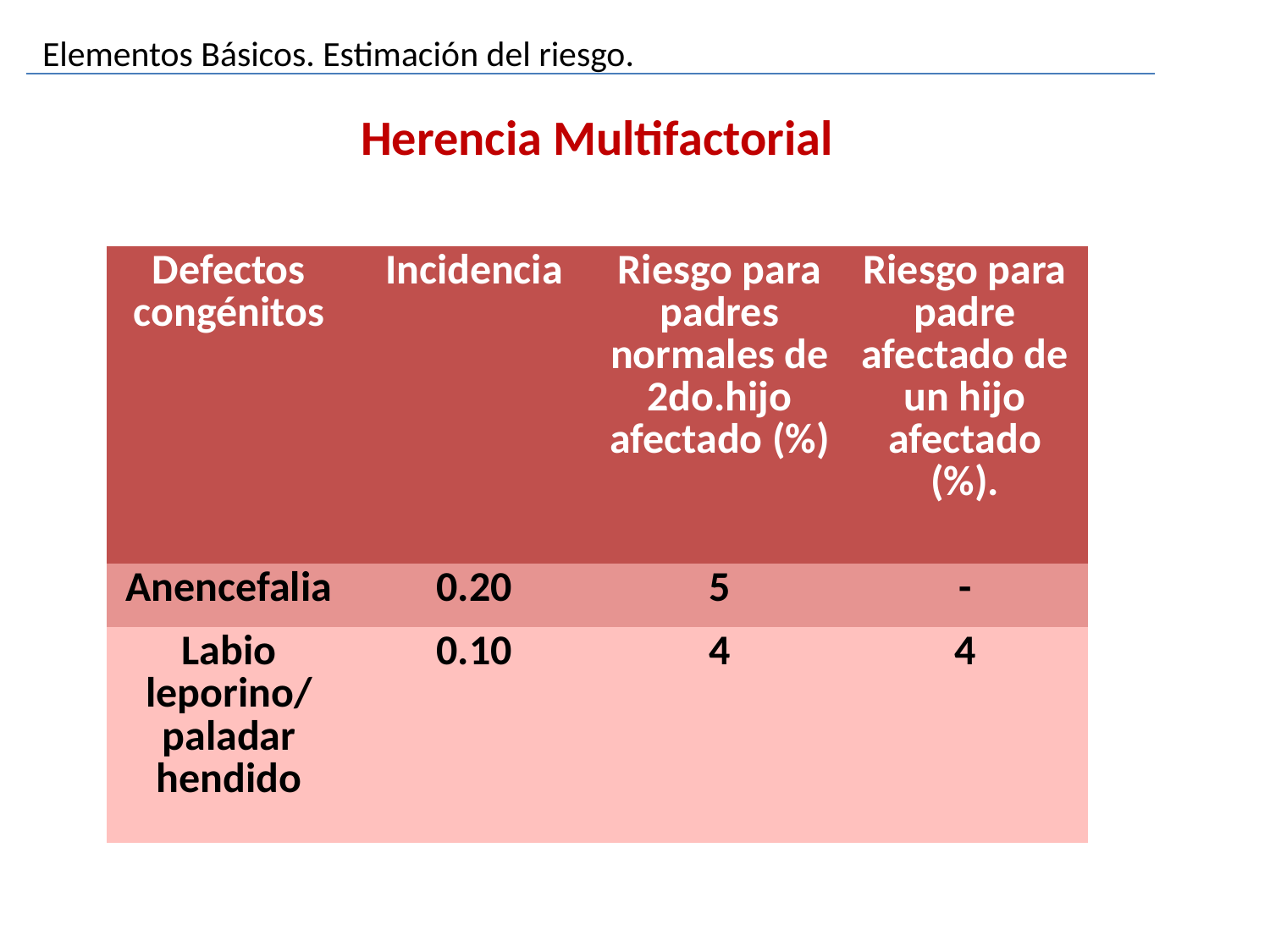

Elementos Básicos. Estimación del riesgo.
Herencia Multifactorial
| Defectos congénitos | Incidencia | Riesgo para padres normales de 2do.hijo afectado (%) | Riesgo para padre afectado de un hijo afectado (%). |
| --- | --- | --- | --- |
| Anencefalia | 0.20 | 5 | - |
| Labio leporino/paladar hendido | 0.10 | 4 | 4 |